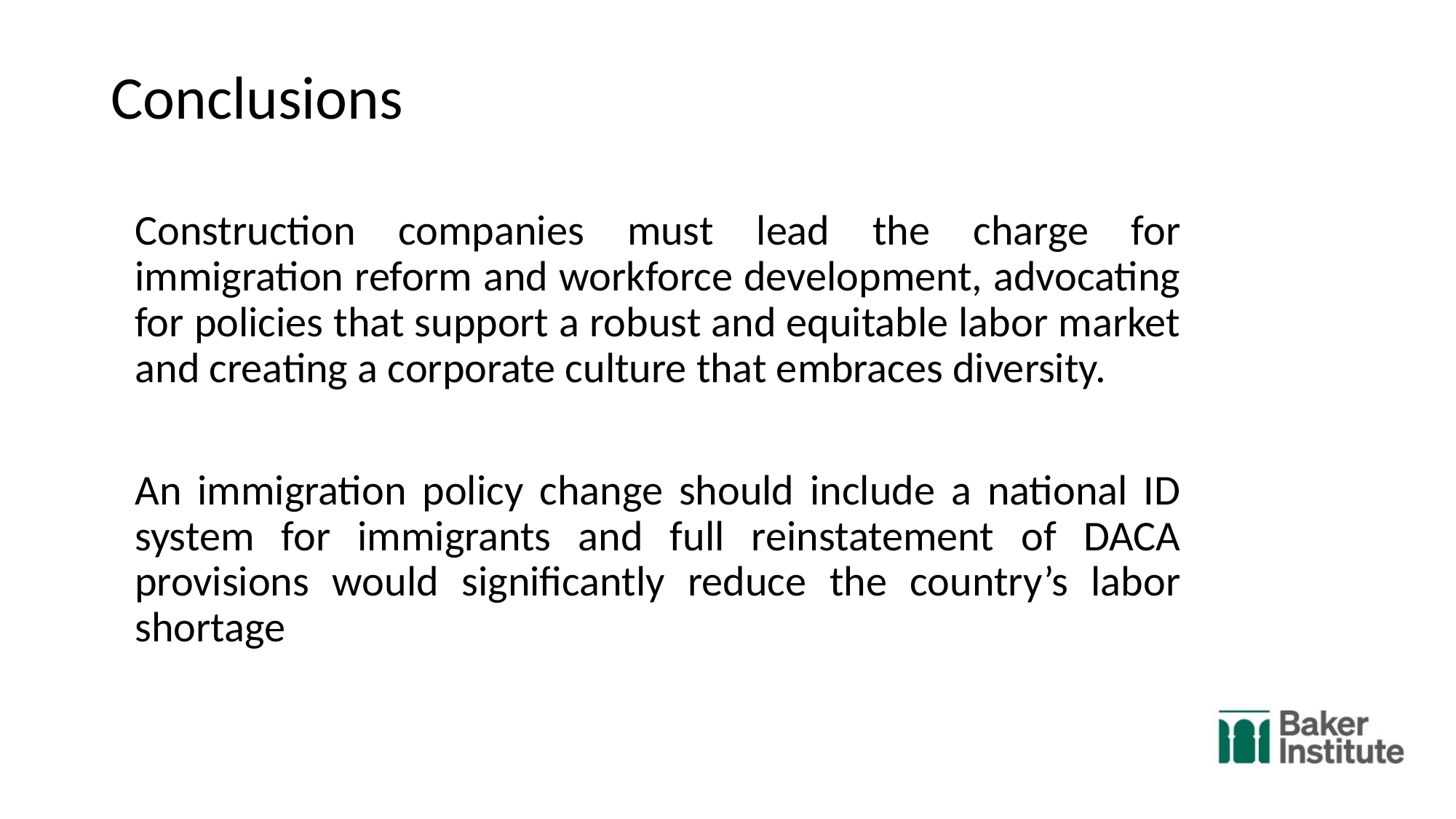

# Conclusions
Construction companies must lead the charge for immigration reform and workforce development, advocating for policies that support a robust and equitable labor market and creating a corporate culture that embraces diversity.

An immigration policy change should include a national ID system for immigrants and full reinstatement of DACA provisions would significantly reduce the country’s labor shortage